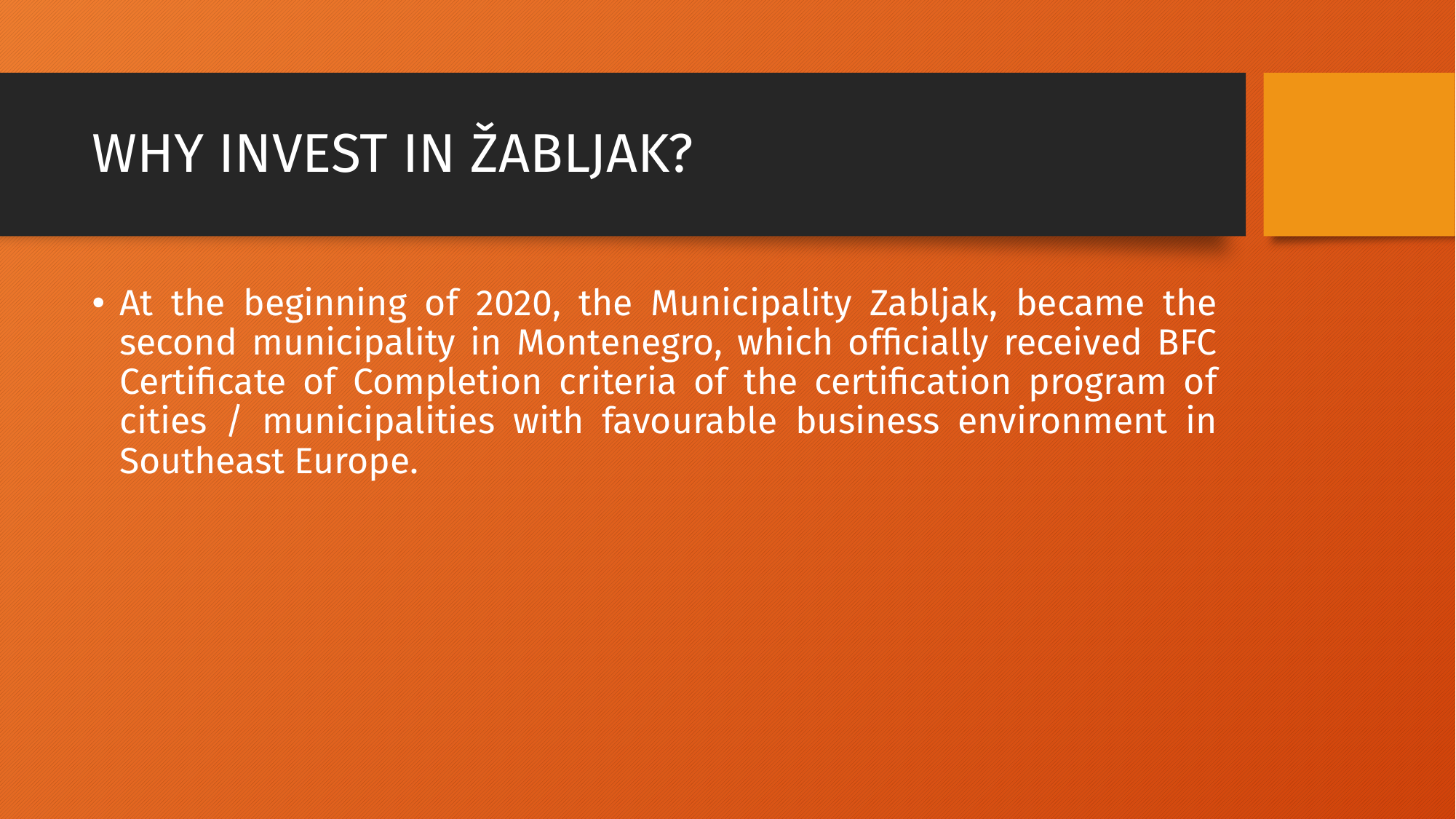

# WHY INVEST IN ŽABLJAK?
At the beginning of 2020, the Municipality Zabljak, became the second municipality in Montenegro, which officially received BFC Certificate of Completion criteria of the certification program of cities / municipalities with favourable business environment in Southeast Europe.